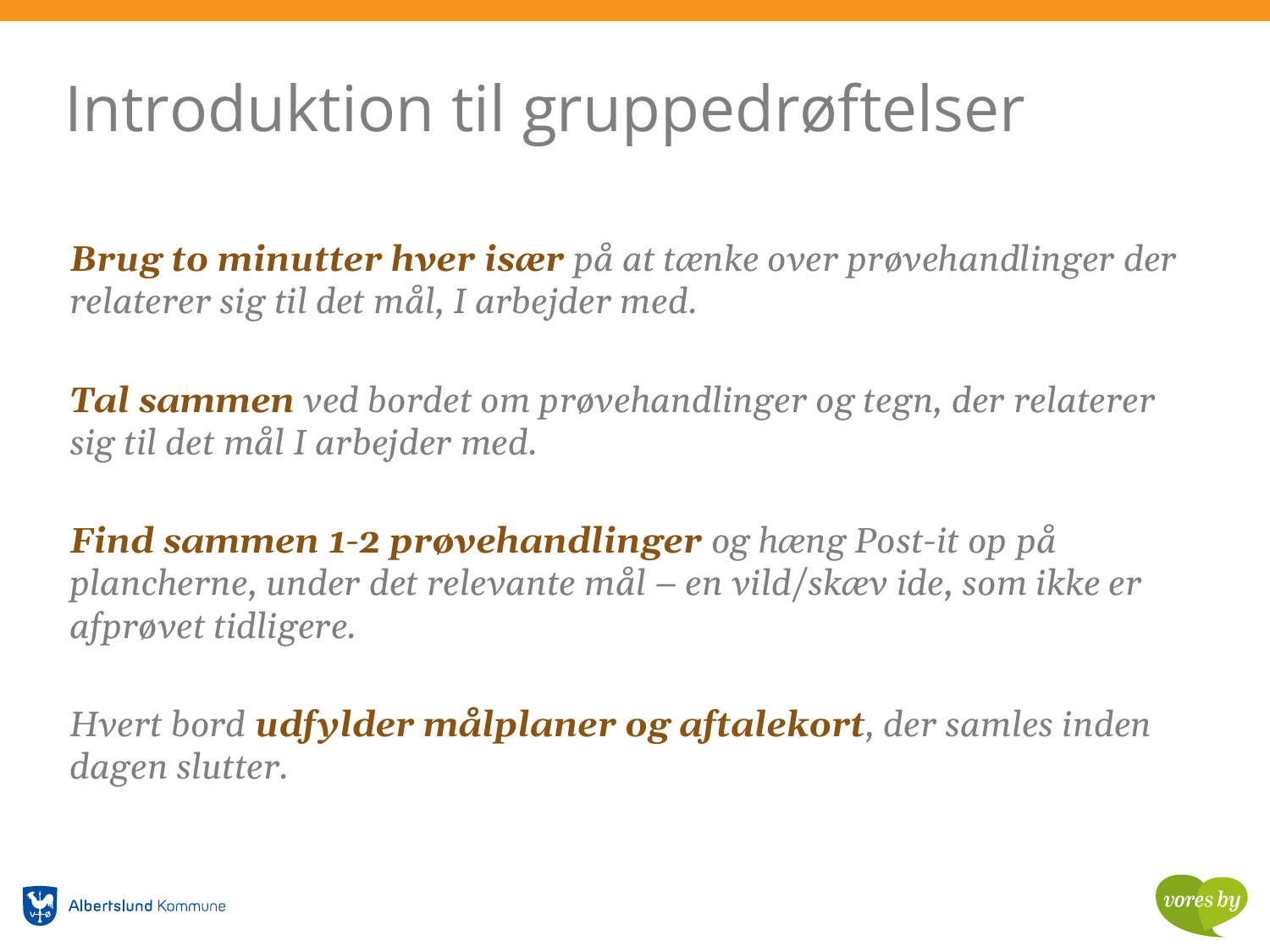

# Introduktion til gruppedrøftelser
Brug to minutter hver især på at tænke over prøvehandlinger der relaterer sig til det mål, I arbejder med.

Tal sammen ved bordet om prøvehandlinger og tegn, der relaterer sig til det mål I arbejder med.

Find sammen 1-2 prøvehandlinger og hæng Post-it op på plancherne, under det relevante mål – en vild/skæv ide, som ikke er afprøvet tidligere.

Hvert bord udfylder målplaner og aftalekort, der samles inden dagen slutter.